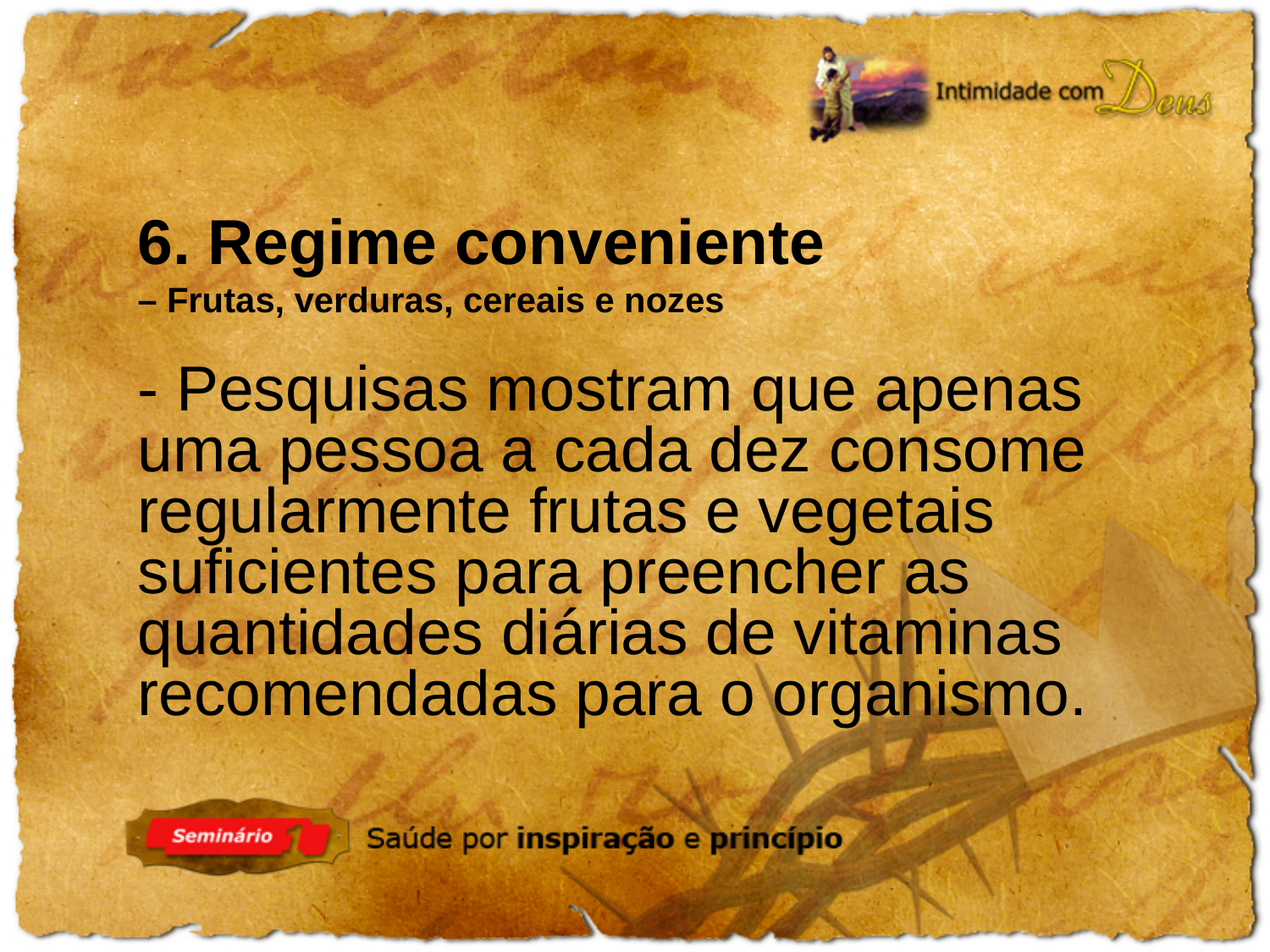

6. Regime conveniente
– Frutas, verduras, cereais e nozes
- Pesquisas mostram que apenas
uma pessoa a cada dez consome regularmente frutas e vegetais
suficientes para preencher as quantidades diárias de vitaminas recomendadas para o organismo.